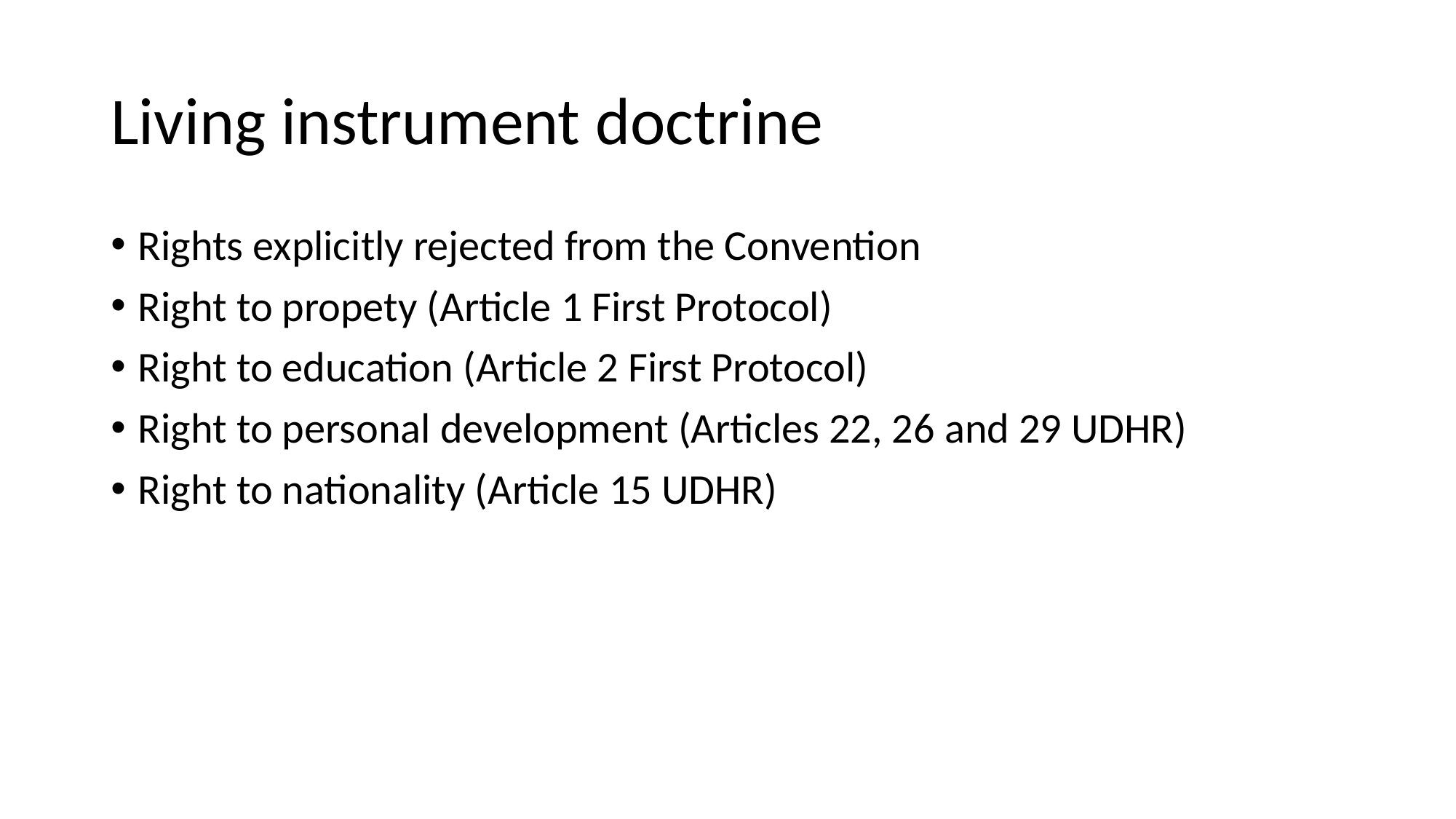

# Living instrument doctrine
Rights explicitly rejected from the Convention
Right to propety (Article 1 First Protocol)
Right to education (Article 2 First Protocol)
Right to personal development (Articles 22, 26 and 29 UDHR)
Right to nationality (Article 15 UDHR)